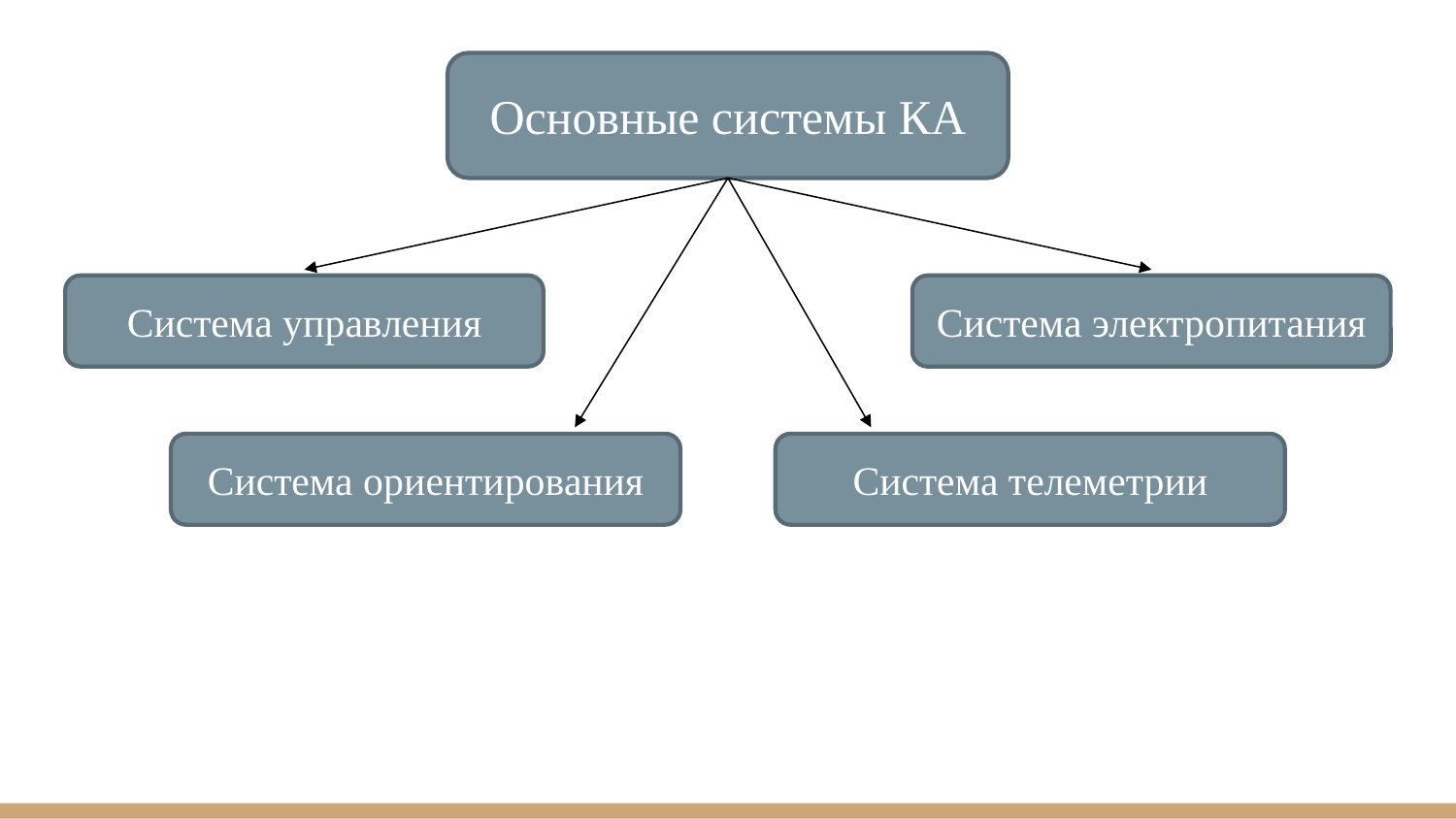

Основные системы КА
Система управления
Система электропитания
Система ориентирования
Система телеметрии